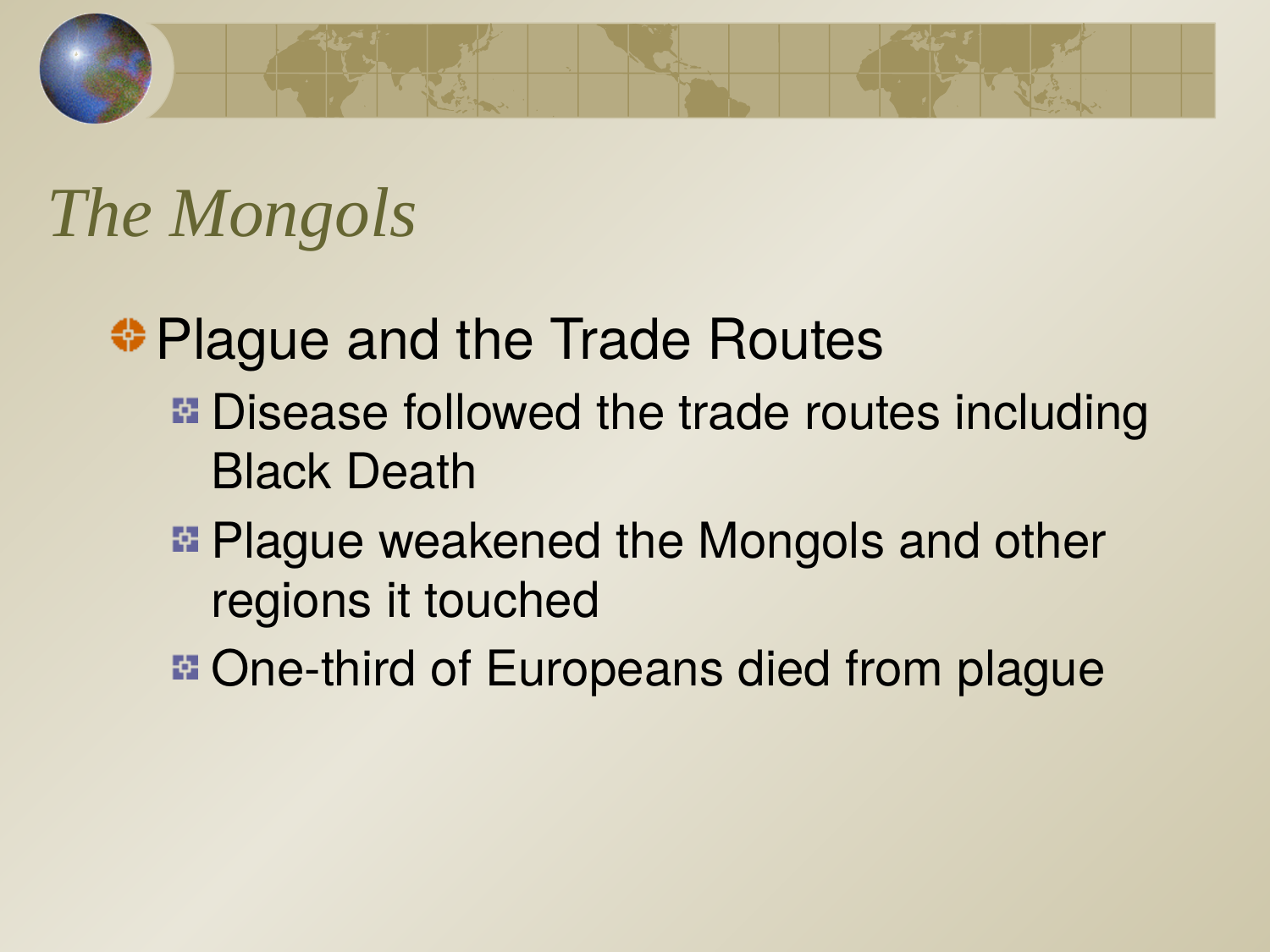

# The Mongols
Plague and the Trade Routes
Disease followed the trade routes including Black Death
Plague weakened the Mongols and other regions it touched
One-third of Europeans died from plague